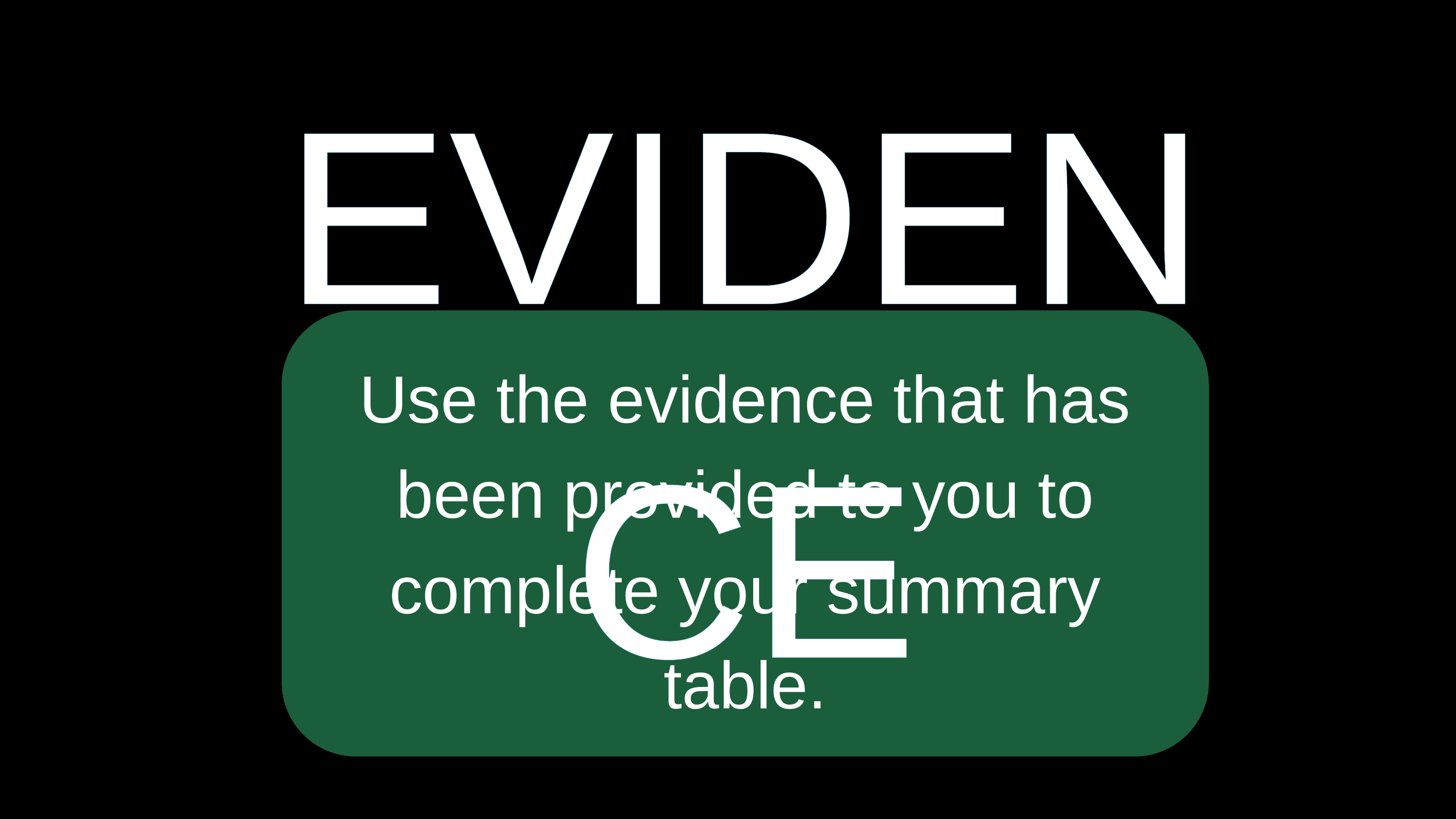

EVIDENCE

Use the evidence that has been provided to you to complete your summary table.